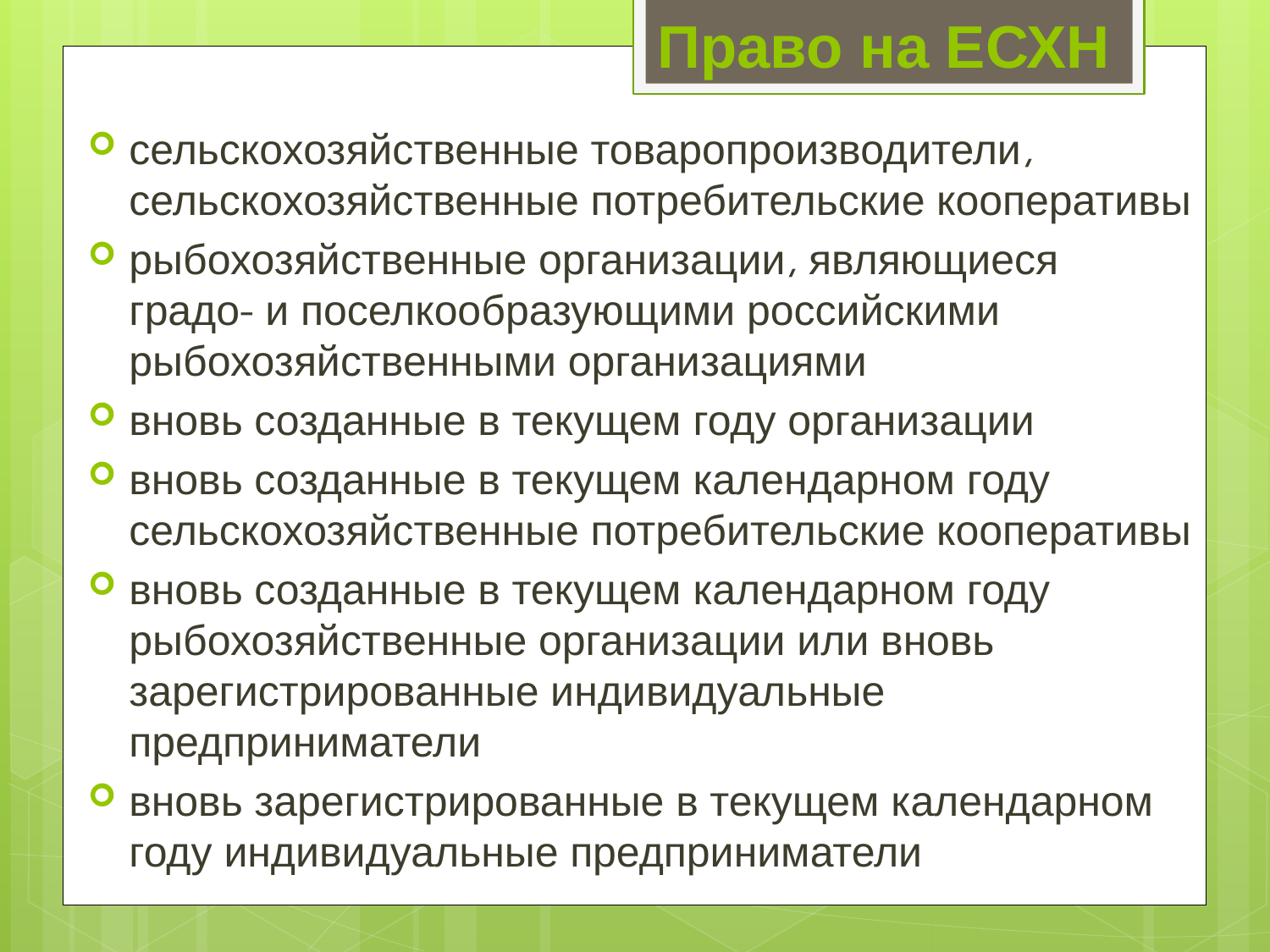

# Право на ЕСХН
сельскохозяйственные товаропроизводители, сельскохозяйственные потребительские кооперативы
рыбохозяйственные организации, являющиеся градо- и поселкообразующими российскими рыбохозяйственными организациями
вновь созданные в текущем году организации
вновь созданные в текущем календарном году сельскохозяйственные потребительские кооперативы
вновь созданные в текущем календарном году рыбохозяйственные организации или вновь зарегистрированные индивидуальные предприниматели
вновь зарегистрированные в текущем календарном году индивидуальные предприниматели